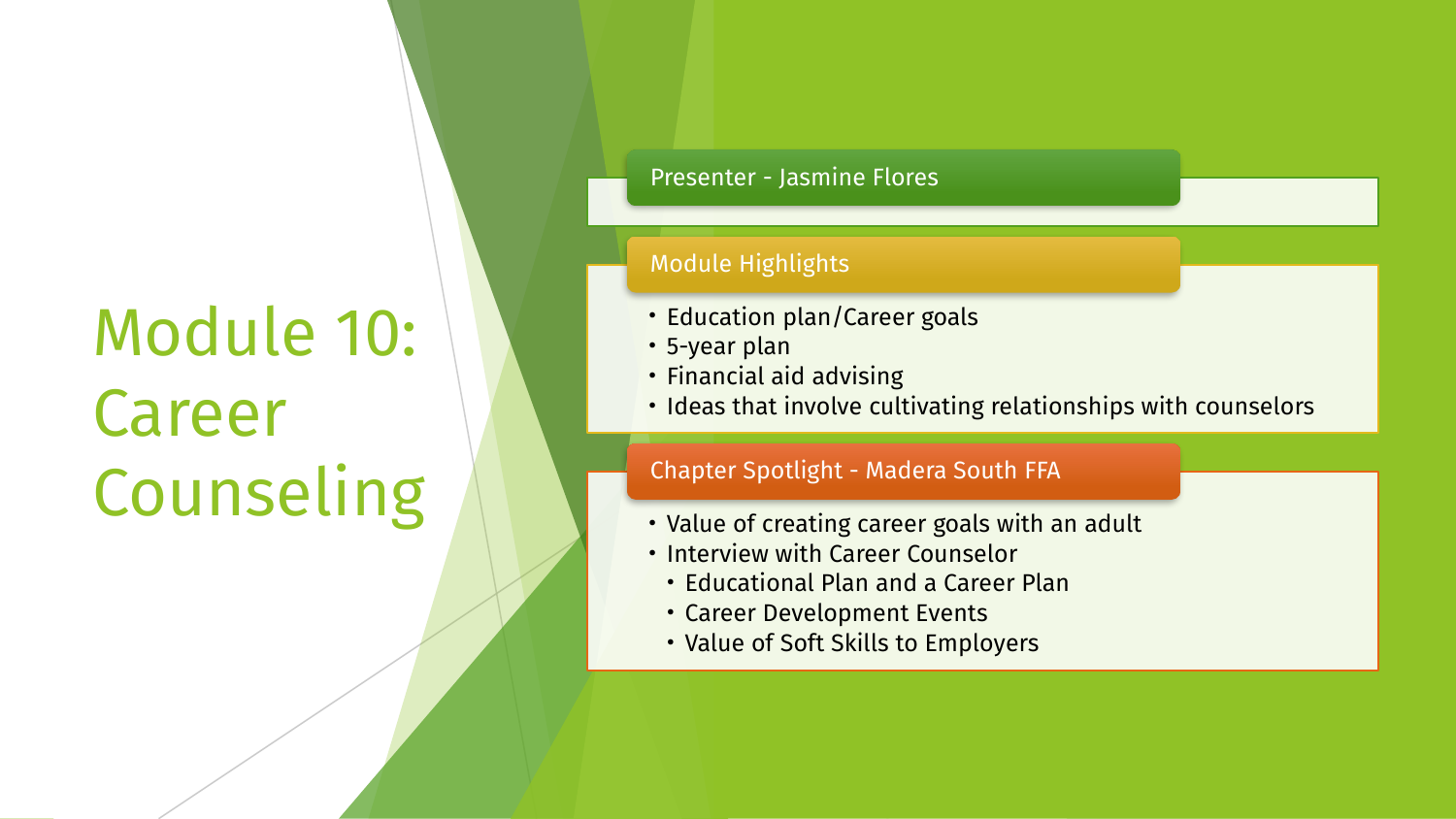

Presenter - Jasmine Flores

Module Highlights

Education plan/Career goals
5-year plan
Financial aid advising
Ideas that involve cultivating relationships with counselors

Chapter Spotlight - Madera South FFA

Value of creating career goals with an adult
Interview with Career Counselor
Educational Plan and a Career Plan
Career Development Events
Value of Soft Skills to Employers
# Module 10: Career Counseling